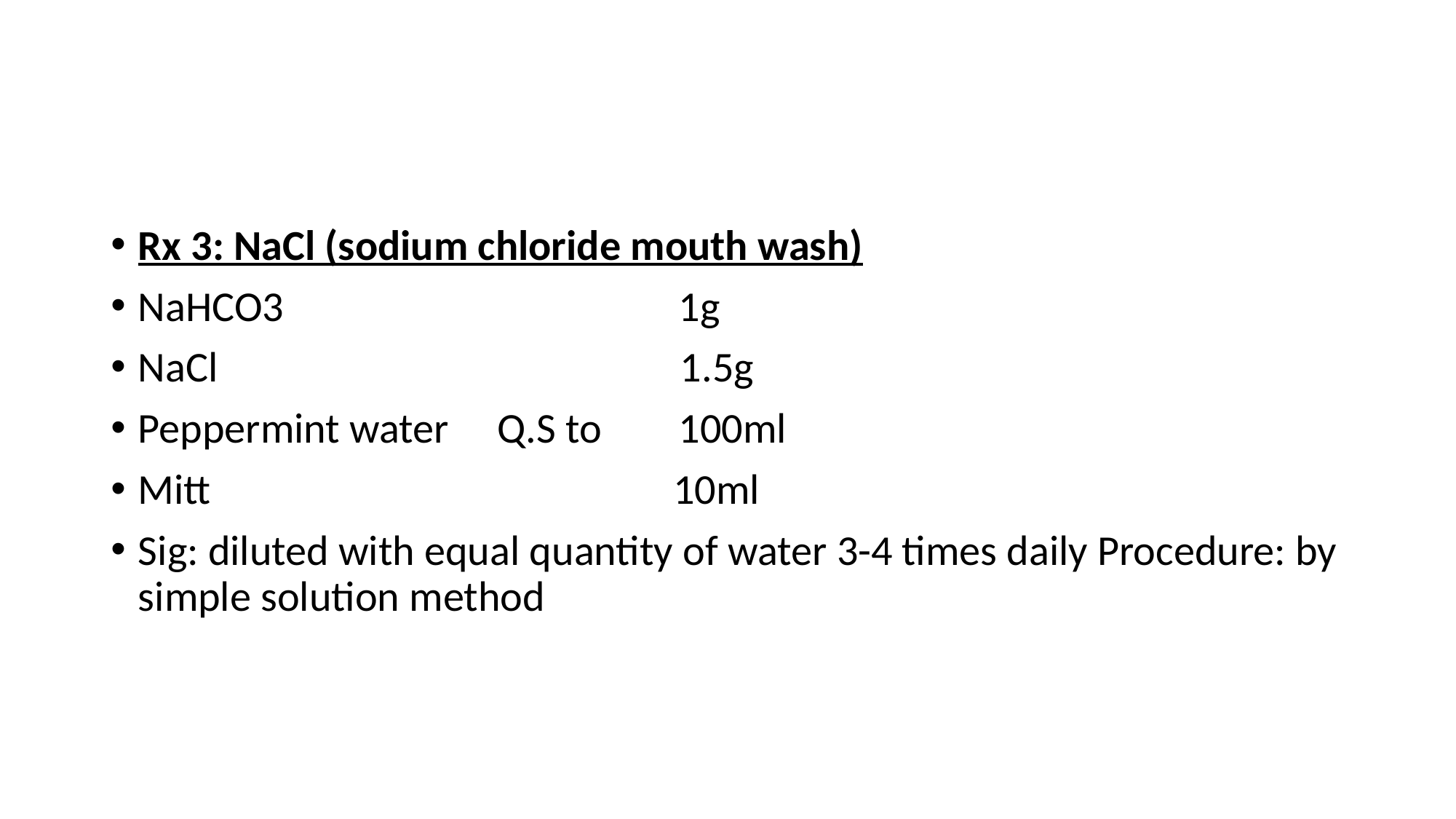

#
Rx 3: NaCl (sodium chloride mouth wash)
NaHCO3                                         1g
NaCl                                                1.5g
Peppermint water     Q.S to        100ml
Mitt                                                10ml
Sig: diluted with equal quantity of water 3-4 times daily Procedure: by simple solution method